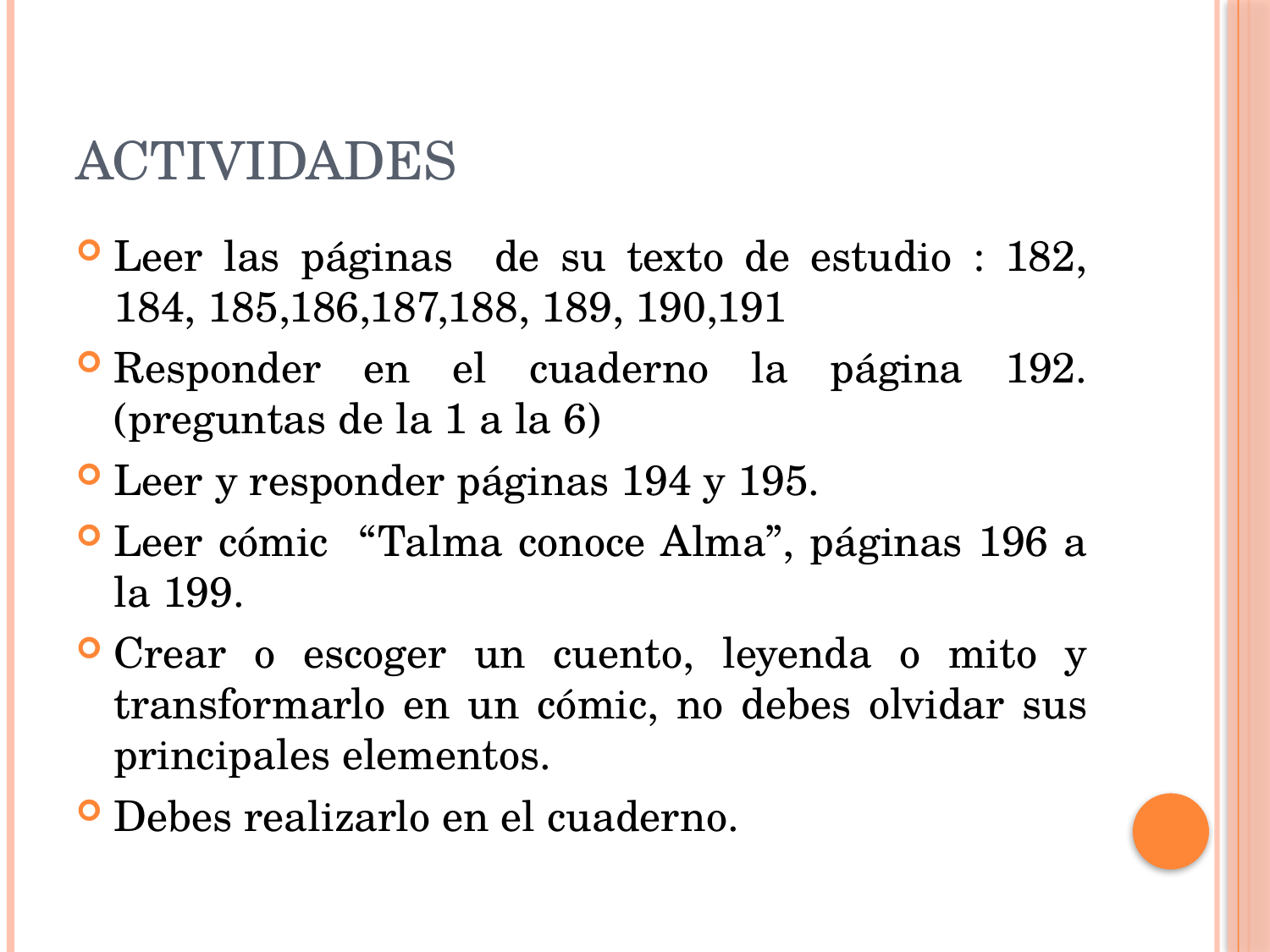

# ACTIVIDADES
Leer las páginas  de su texto de estudio : 182, 184, 185,186,187,188, 189, 190,191
Responder en el cuaderno la página 192. (preguntas de la 1 a la 6)
Leer y responder páginas 194 y 195.
Leer cómic  “Talma conoce Alma”, páginas 196 a la 199.
Crear o escoger un cuento, leyenda o mito y transformarlo en un cómic, no debes olvidar sus principales elementos.
Debes realizarlo en el cuaderno.